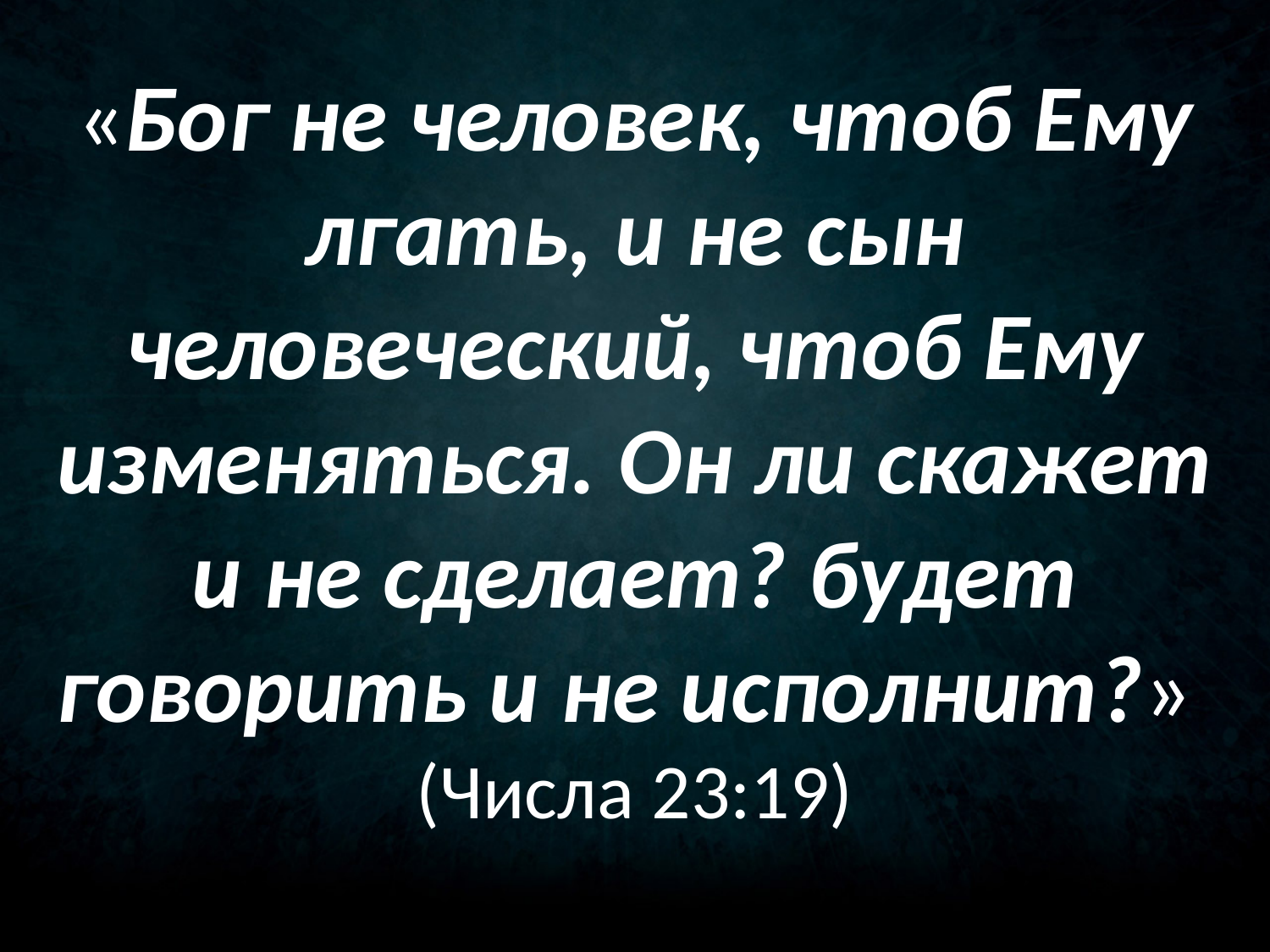

«Бог не человек, чтоб Ему лгать, и не сын человеческий, чтоб Ему изменяться. Он ли скажет и не сделает? будет говорить и не исполнит?»
(Числа 23:19)